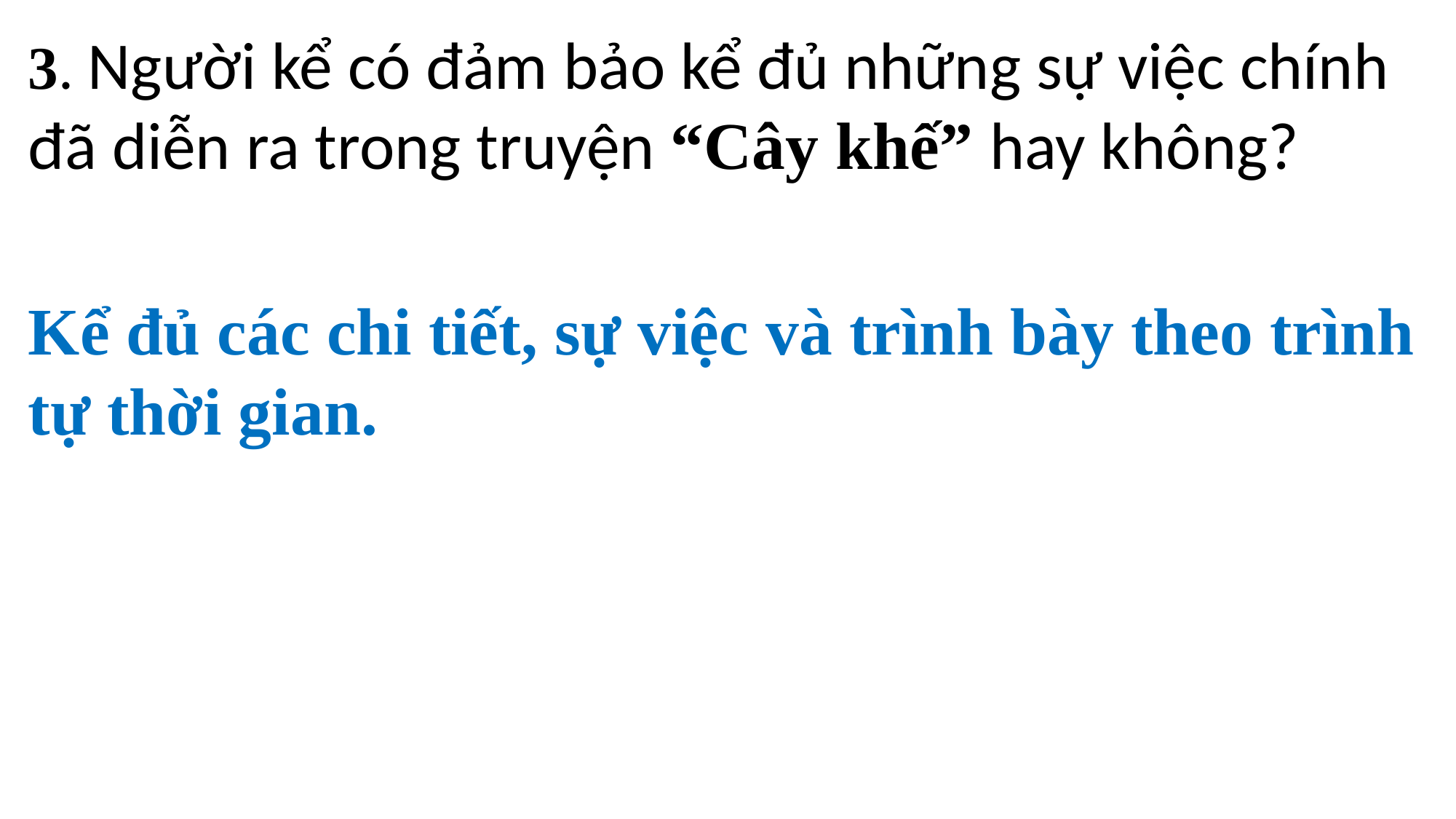

3. Người kể có đảm bảo kể đủ những sự việc chính đã diễn ra trong truyện “Cây khế” hay không?
Kể đủ các chi tiết, sự việc và trình bày theo trình tự thời gian.